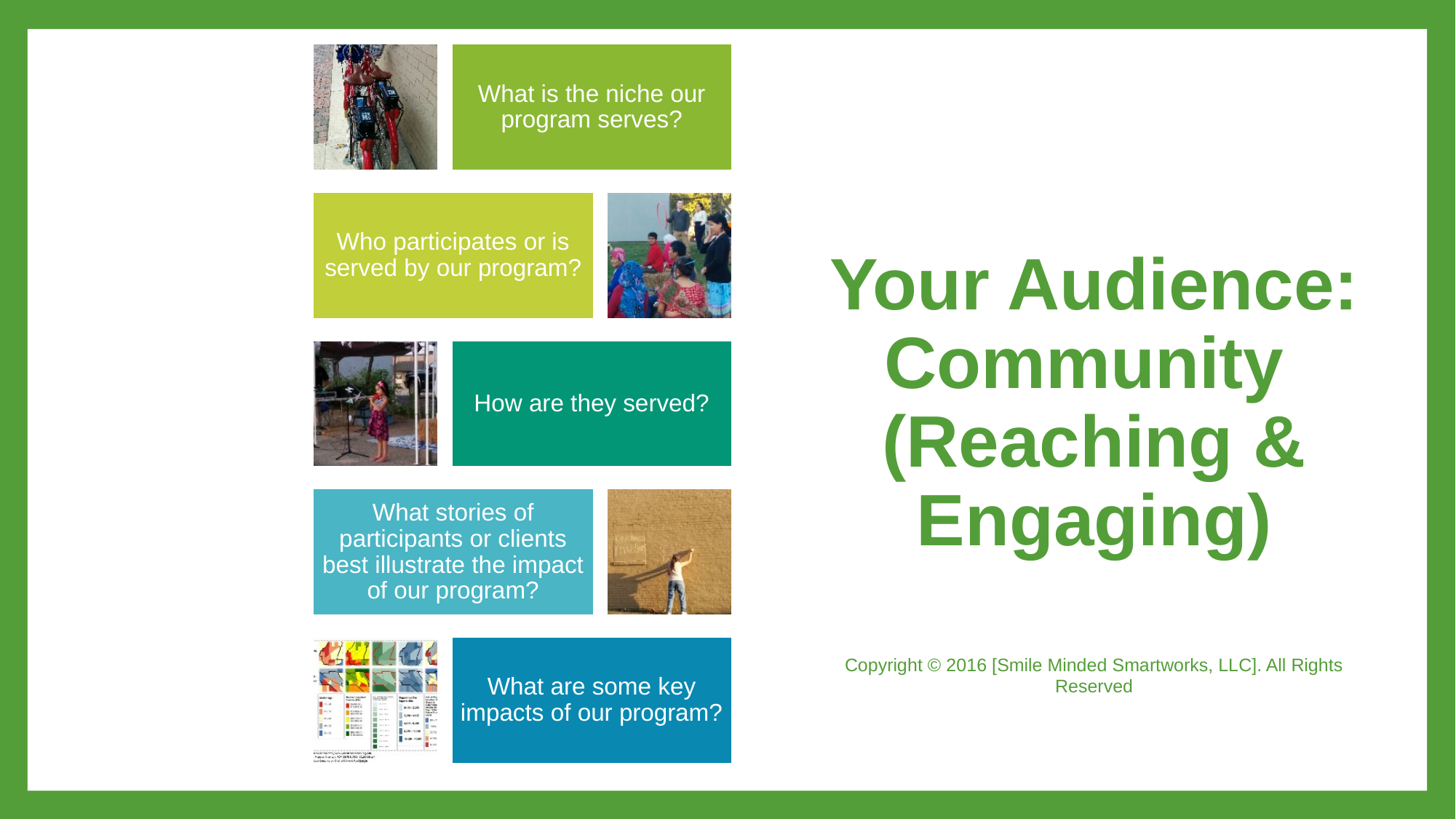

What is the niche our program serves?
Who participates or is served by our program?
How are they served?
What stories of participants or clients best illustrate the impact of our program?
What are some key impacts of our program?
# Your Audience: Community (Reaching & Engaging)
Copyright © 2016 [Smile Minded Smartworks, LLC]. All Rights Reserved